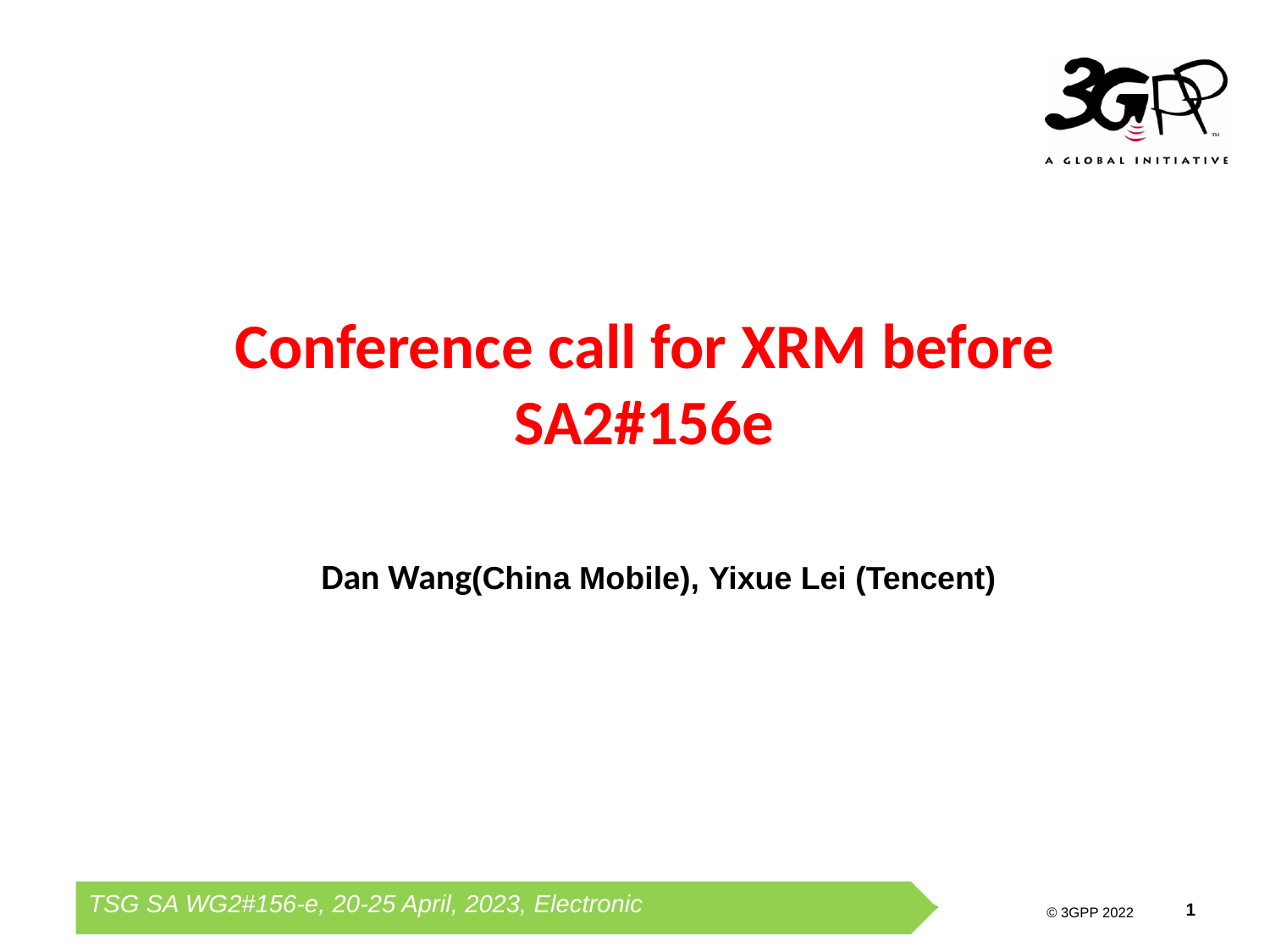

# Conference call for XRM before SA2#156e
Dan Wang(China Mobile), Yixue Lei (Tencent)